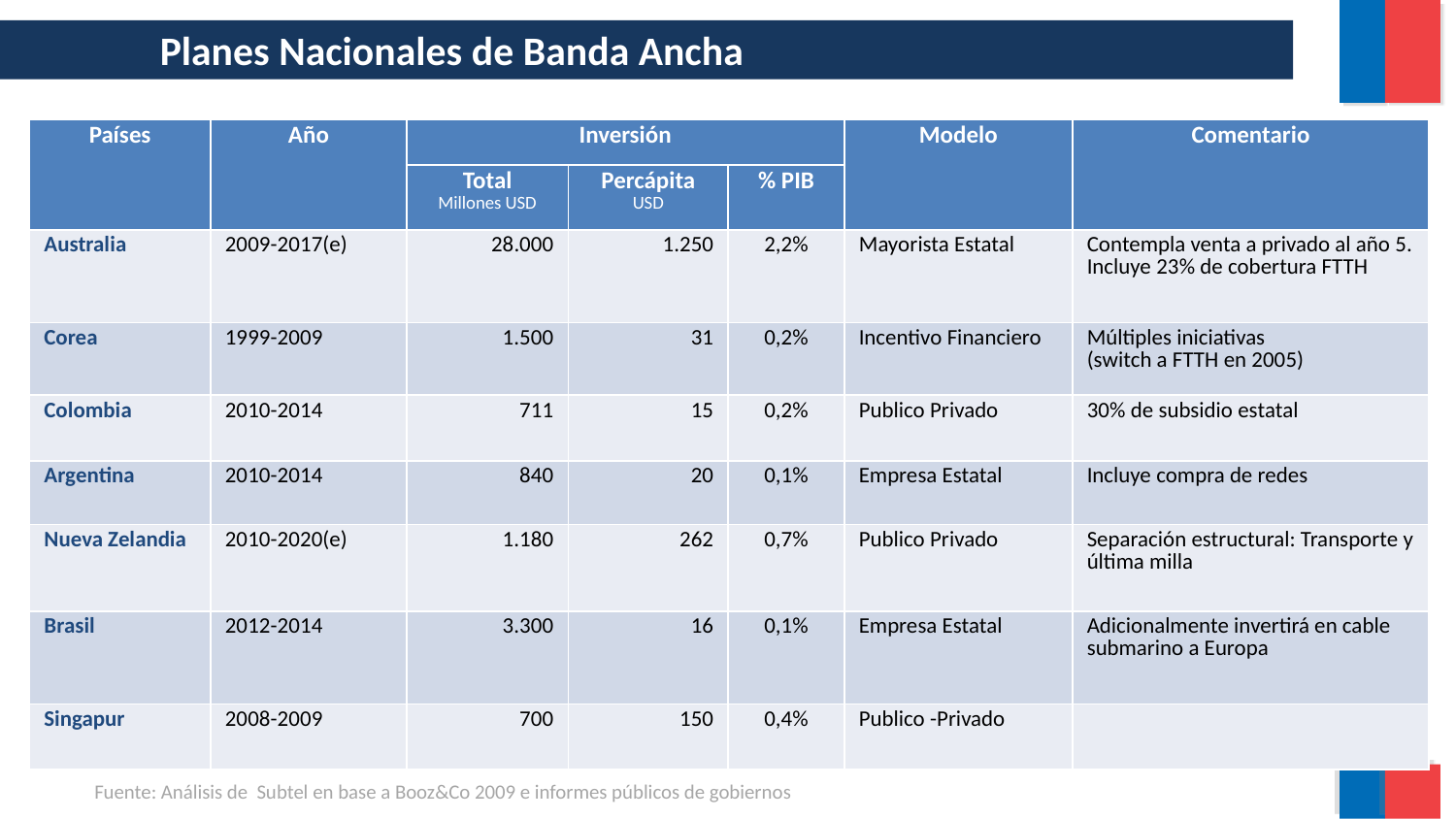

Planes Nacionales de Banda Ancha
| Países | Año | Inversión |  |  | Modelo | Comentario |
| --- | --- | --- | --- | --- | --- | --- |
|  |  | Total Millones USD | Percápita USD | % PIB |  |  |
| Australia | 2009-2017(e) | 28.000 | 1.250 | 2,2% | Mayorista Estatal | Contempla venta a privado al año 5. Incluye 23% de cobertura FTTH |
| Corea | 1999-2009 | 1.500 | 31 | 0,2% | Incentivo Financiero | Múltiples iniciativas (switch a FTTH en 2005) |
| Colombia | 2010-2014 | 711 | 15 | 0,2% | Publico Privado | 30% de subsidio estatal |
| Argentina | 2010-2014 | 840 | 20 | 0,1% | Empresa Estatal | Incluye compra de redes |
| Nueva Zelandia | 2010-2020(e) | 1.180 | 262 | 0,7% | Publico Privado | Separación estructural: Transporte y última milla |
| Brasil | 2012-2014 | 3.300 | 16 | 0,1% | Empresa Estatal | Adicionalmente invertirá en cable submarino a Europa |
| Singapur | 2008-2009 | 700 | 150 | 0,4% | Publico -Privado |  |
Fuente: Análisis de  Subtel en base a Booz&Co 2009 e informes públicos de gobiernos